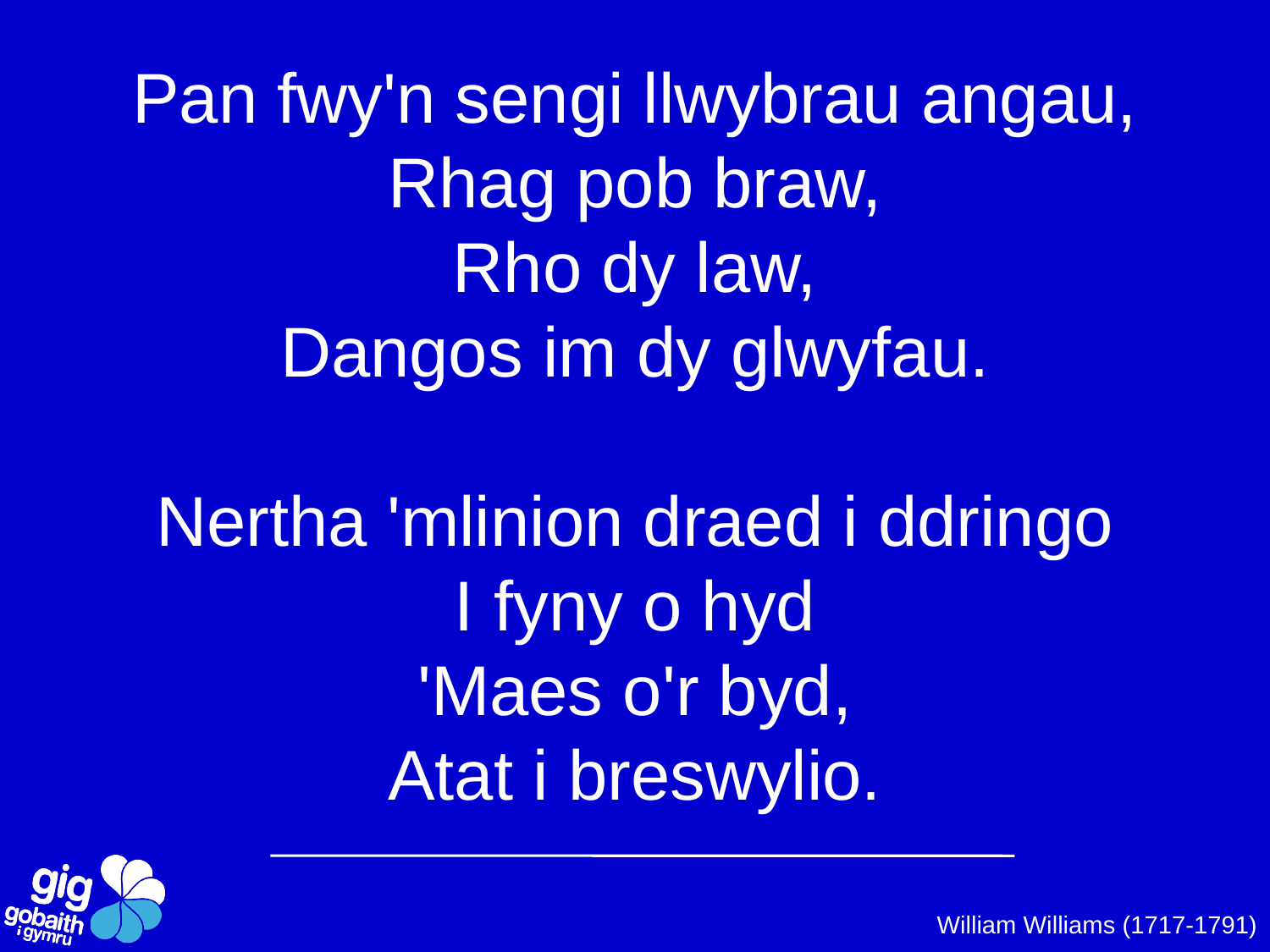

Pan fwy'n sengi llwybrau angau,
Rhag pob braw,
Rho dy law,
Dangos im dy glwyfau.

Nertha 'mlinion draed i ddringo
I fyny o hyd
'Maes o'r byd,
Atat i breswylio.
William Williams (1717-1791)